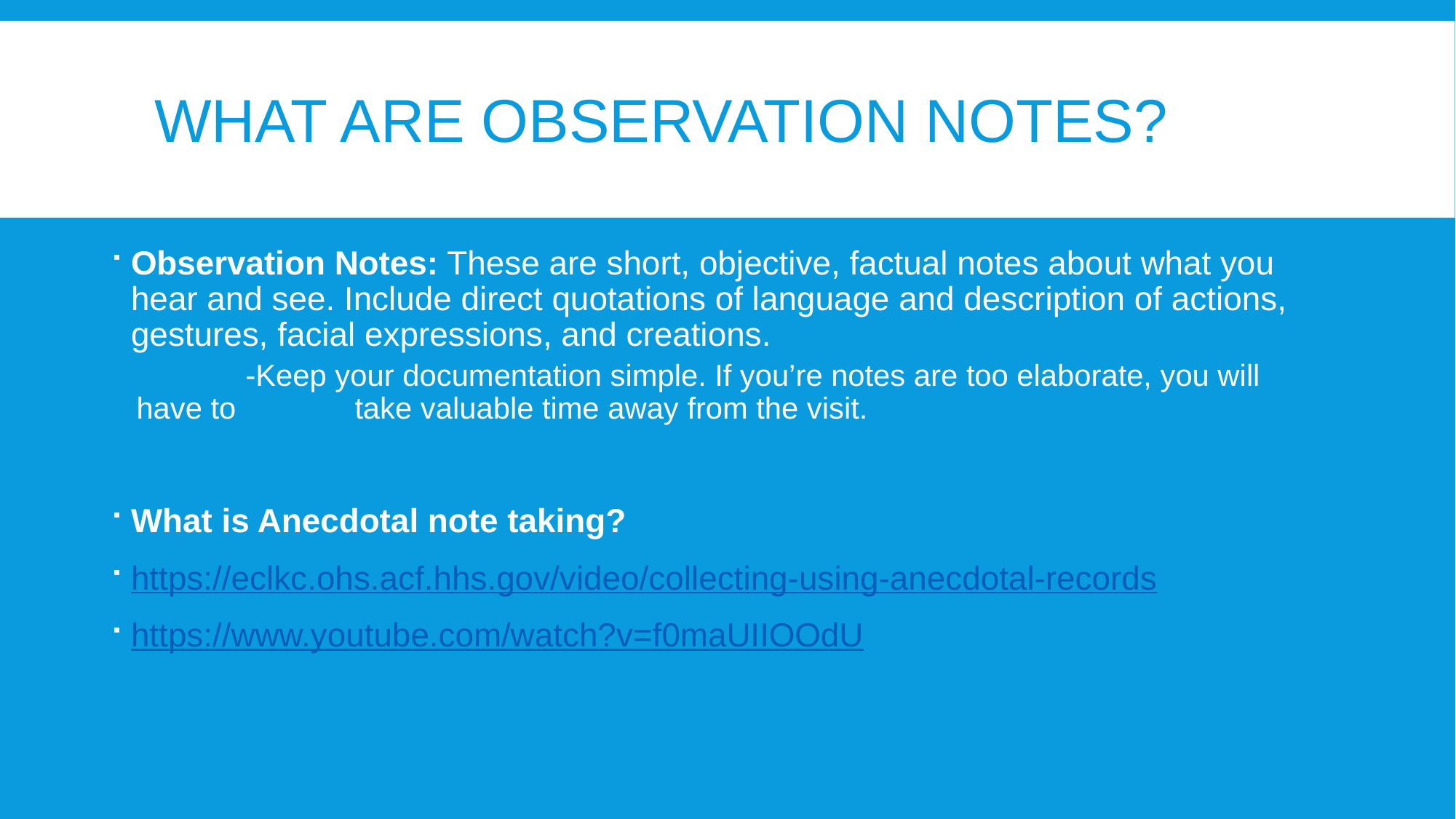

# What are observation Notes?
Observation Notes: These are short, objective, factual notes about what you hear and see. Include direct quotations of language and description of actions, gestures, facial expressions, and creations.
	-Keep your documentation simple. If you’re notes are too elaborate, you will have to        	take valuable time away from the visit.

What is Anecdotal note taking?
https://eclkc.ohs.acf.hhs.gov/video/collecting-using-anecdotal-records
https://www.youtube.com/watch?v=f0maUIIOOdU